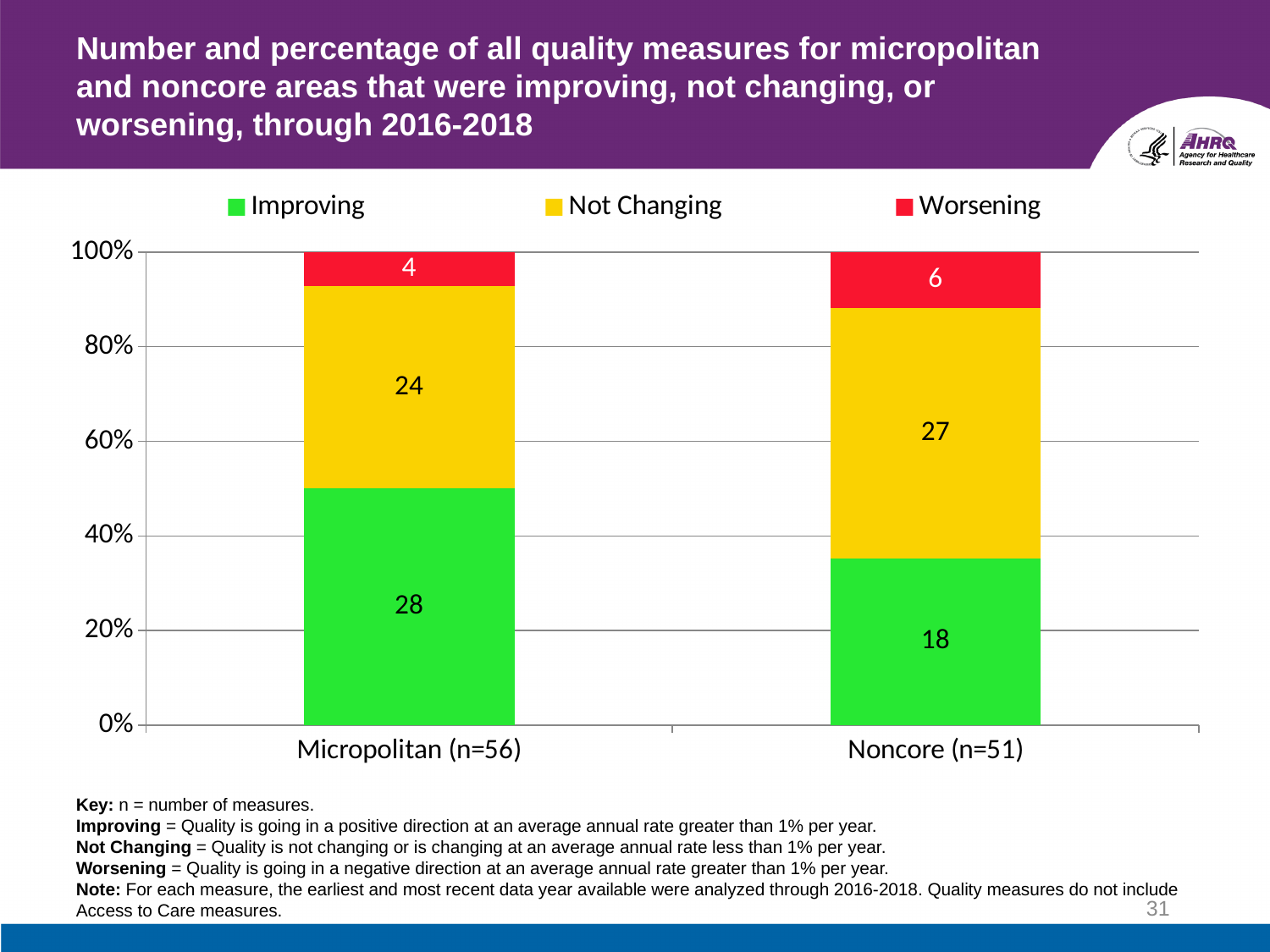

# Number and percentage of all quality measures for micropolitan and noncore areas that were improving, not changing, or worsening, through 2016-2018

### Chart

| Category | Improving  | Not Changing | Worsening |
|---|---|---|---|
| Micropolitan (n=56) | 28.0 | 24.0 | 4.0 |
| Noncore (n=51) | 18.0 | 27.0 | 6.0 |
Key: n = number of measures.
Improving = Quality is going in a positive direction at an average annual rate greater than 1% per year.
Not Changing = Quality is not changing or is changing at an average annual rate less than 1% per year.
Worsening = Quality is going in a negative direction at an average annual rate greater than 1% per year.
Note: For each measure, the earliest and most recent data year available were analyzed through 2016-2018. Quality measures do not include Access to Care measures.

31